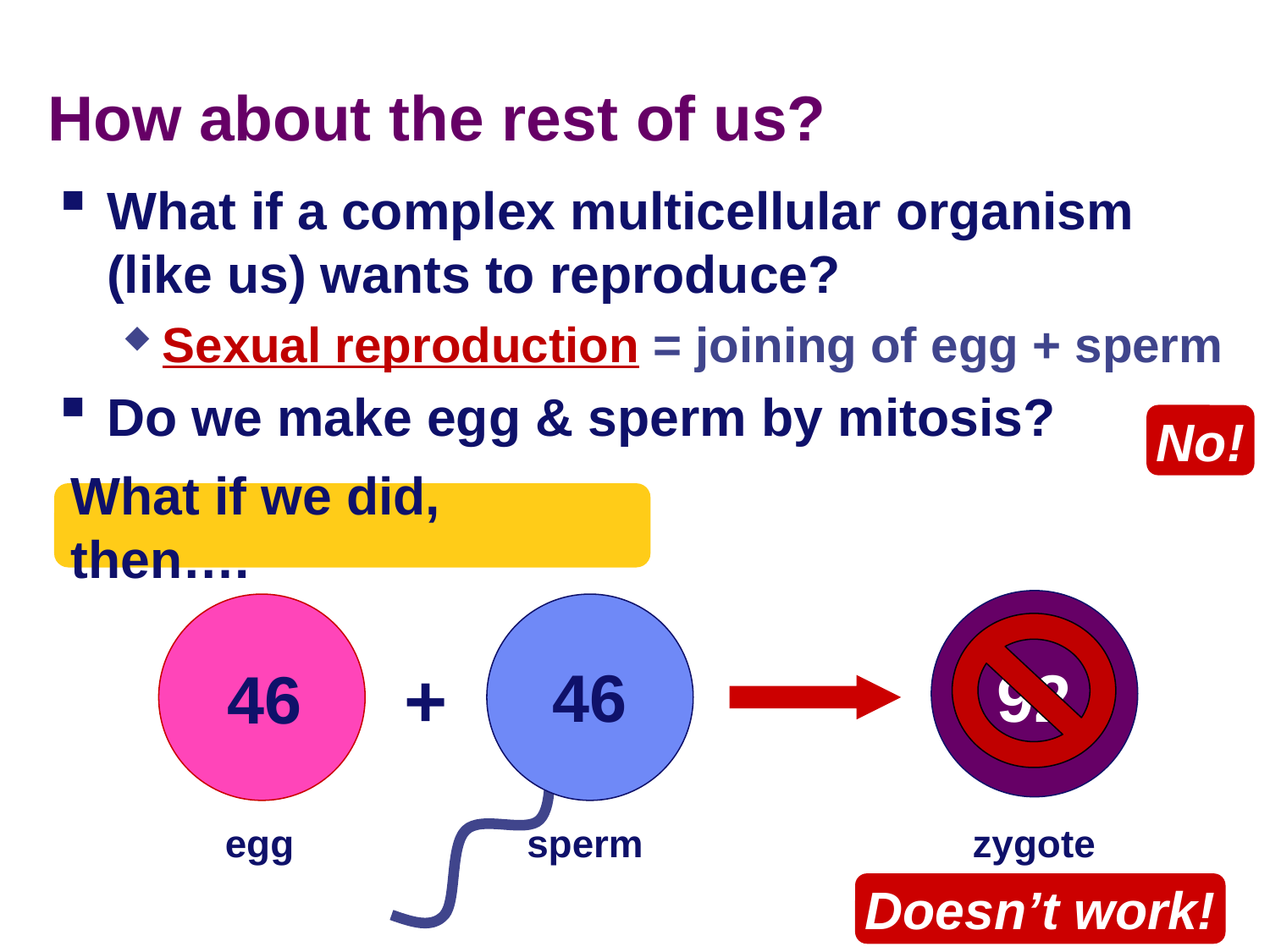

# How about the rest of us?
What if a complex multicellular organism (like us) wants to reproduce?
Sexual reproduction = joining of egg + sperm
Do we make egg & sperm by mitosis?
No!
What if we did, then….

+
46
92
46

egg
sperm
zygote
Doesn’t work!